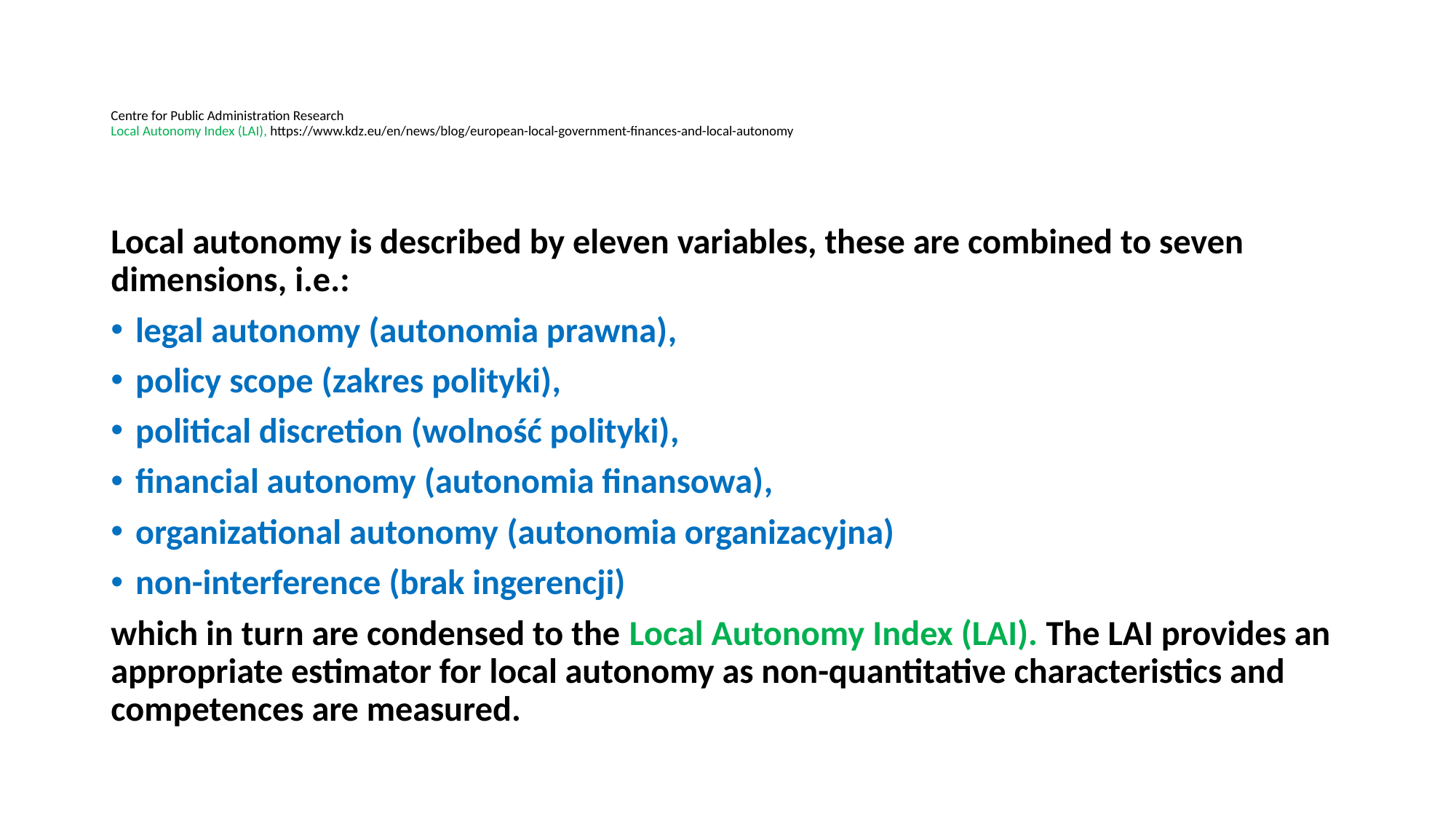

# Centre for Public Administration Research Local Autonomy Index (LAI), https://www.kdz.eu/en/news/blog/european-local-government-finances-and-local-autonomy
Local autonomy is described by eleven variables, these are combined to seven dimensions, i.e.:
legal autonomy (autonomia prawna),
policy scope (zakres polityki),
political discretion (wolność polityki),
financial autonomy (autonomia finansowa),
organizational autonomy (autonomia organizacyjna)
non-interference (brak ingerencji)
which in turn are condensed to the Local Autonomy Index (LAI). The LAI provides an appropriate estimator for local autonomy as non-quantitative characteristics and competences are measured.